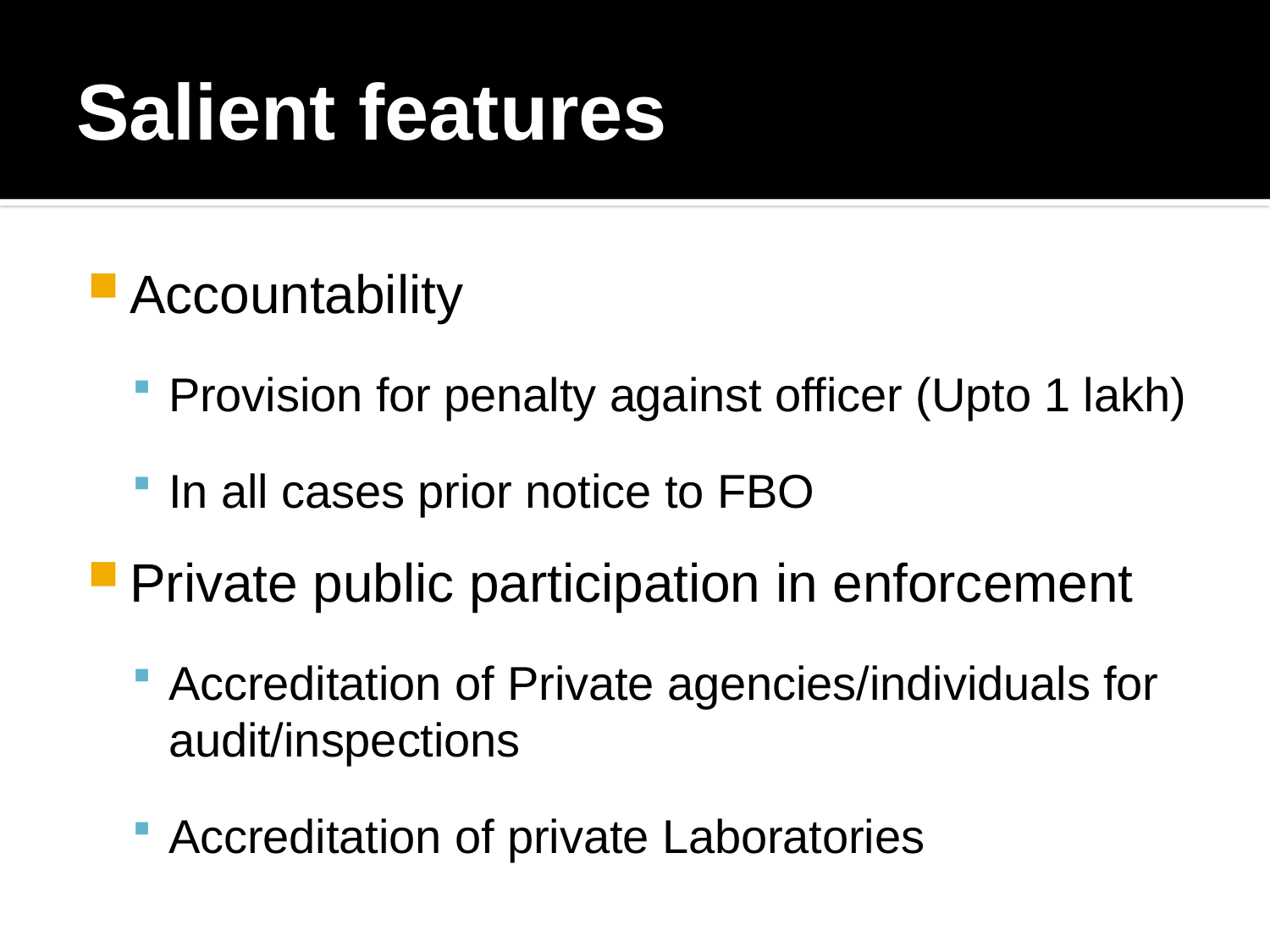

# Salient features
Accountability
Provision for penalty against officer (Upto 1 lakh)
In all cases prior notice to FBO
Private public participation in enforcement
Accreditation of Private agencies/individuals for audit/inspections
Accreditation of private Laboratories